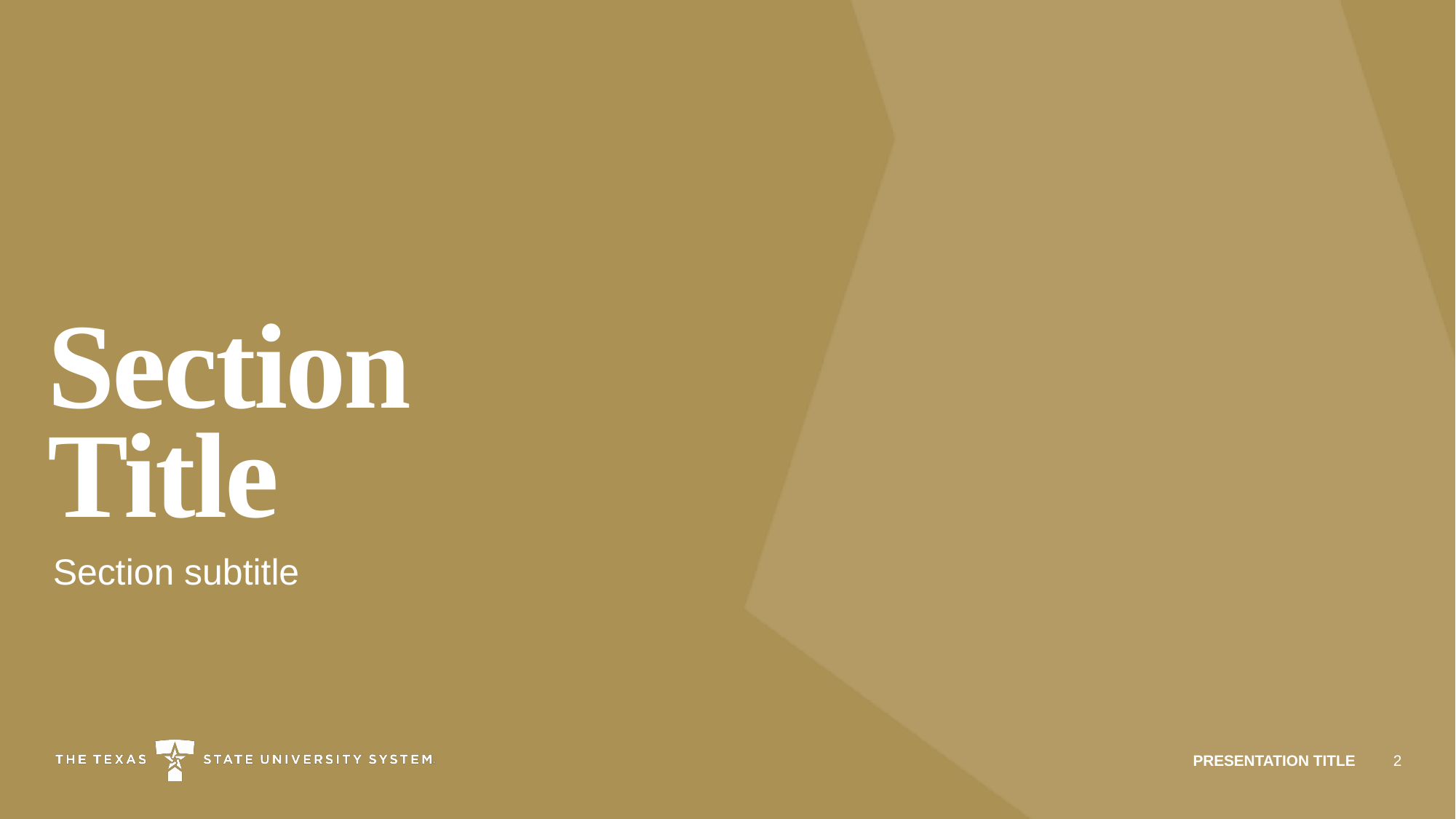

# Section Title
Section subtitle
PRESENTATION TITLE
2